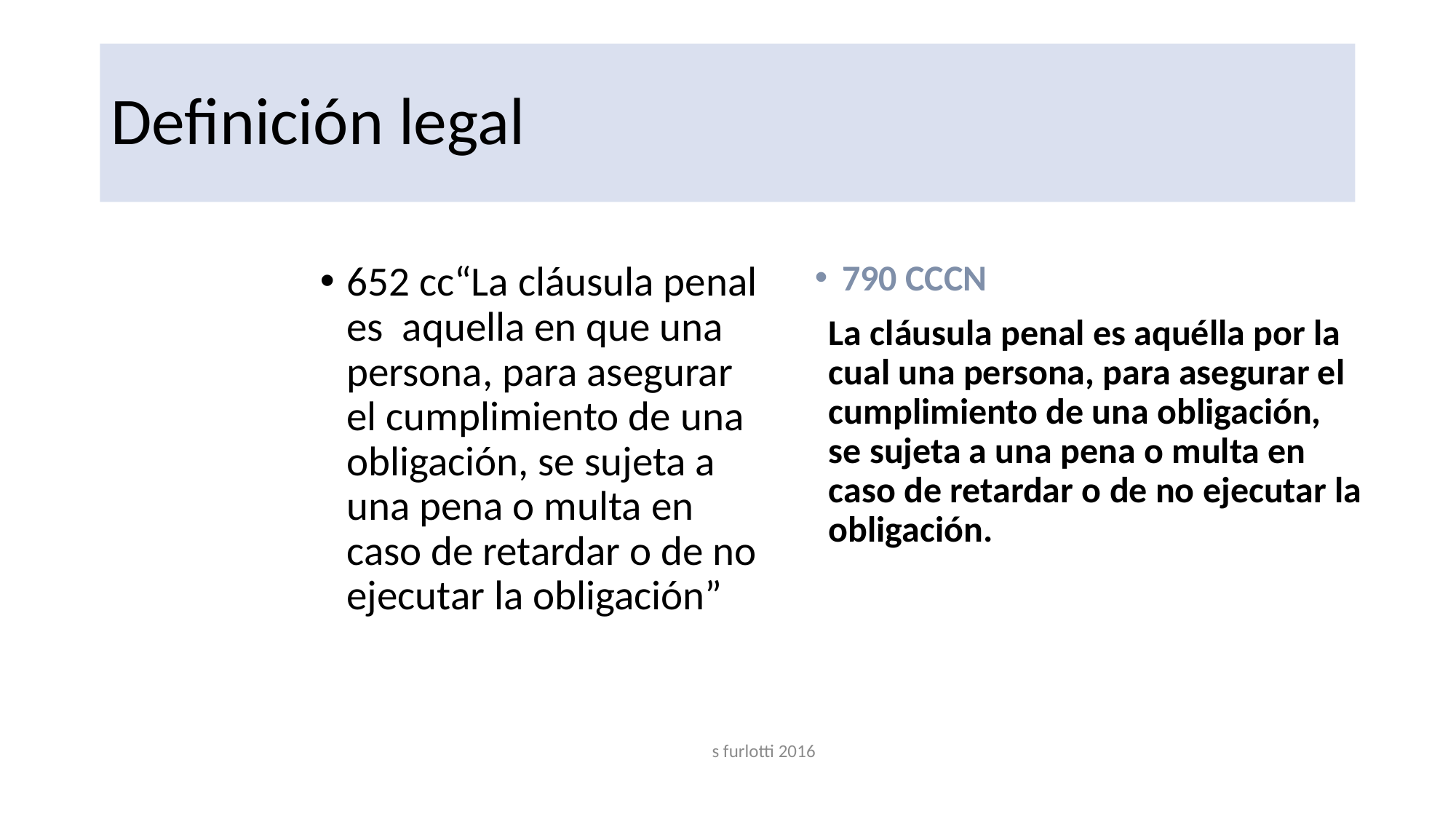

# Definición legal
790 CCCN
La cláusula penal es aquélla por la cual una persona, para asegurar el cumplimiento de una obligación, se sujeta a una pena o multa en caso de retardar o de no ejecutar la obligación.

652 cc“La cláusula penal es  aquella en que una persona, para asegurar el cumplimiento de una obligación, se sujeta a una pena o multa en caso de retardar o de no ejecutar la obligación”
s furlotti 2016